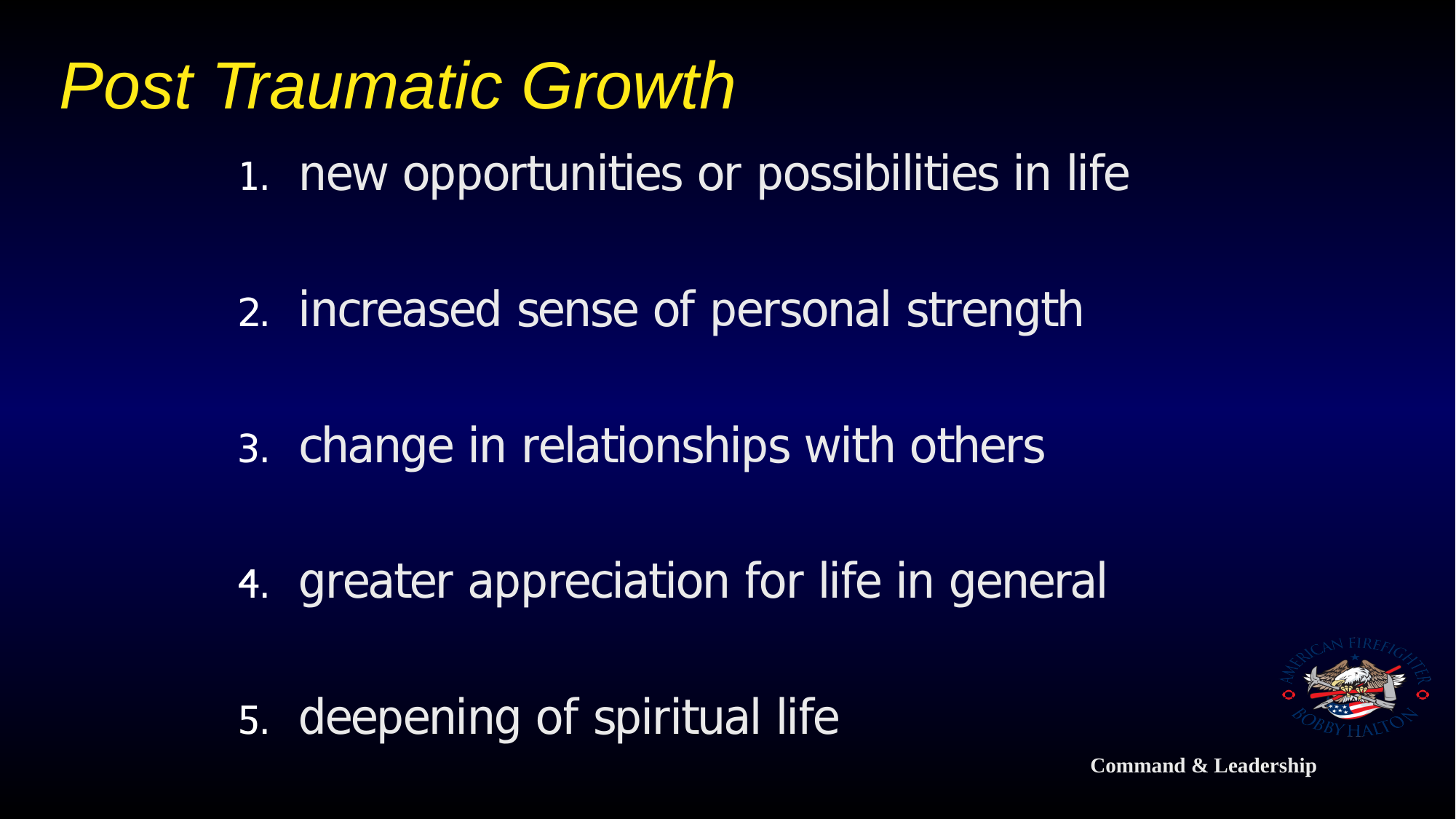

# Post Traumatic Growth
new opportunities or possibilities in life

increased sense of personal strength

change in relationships with others

greater appreciation for life in general

deepening of spiritual life
Command & Leadership